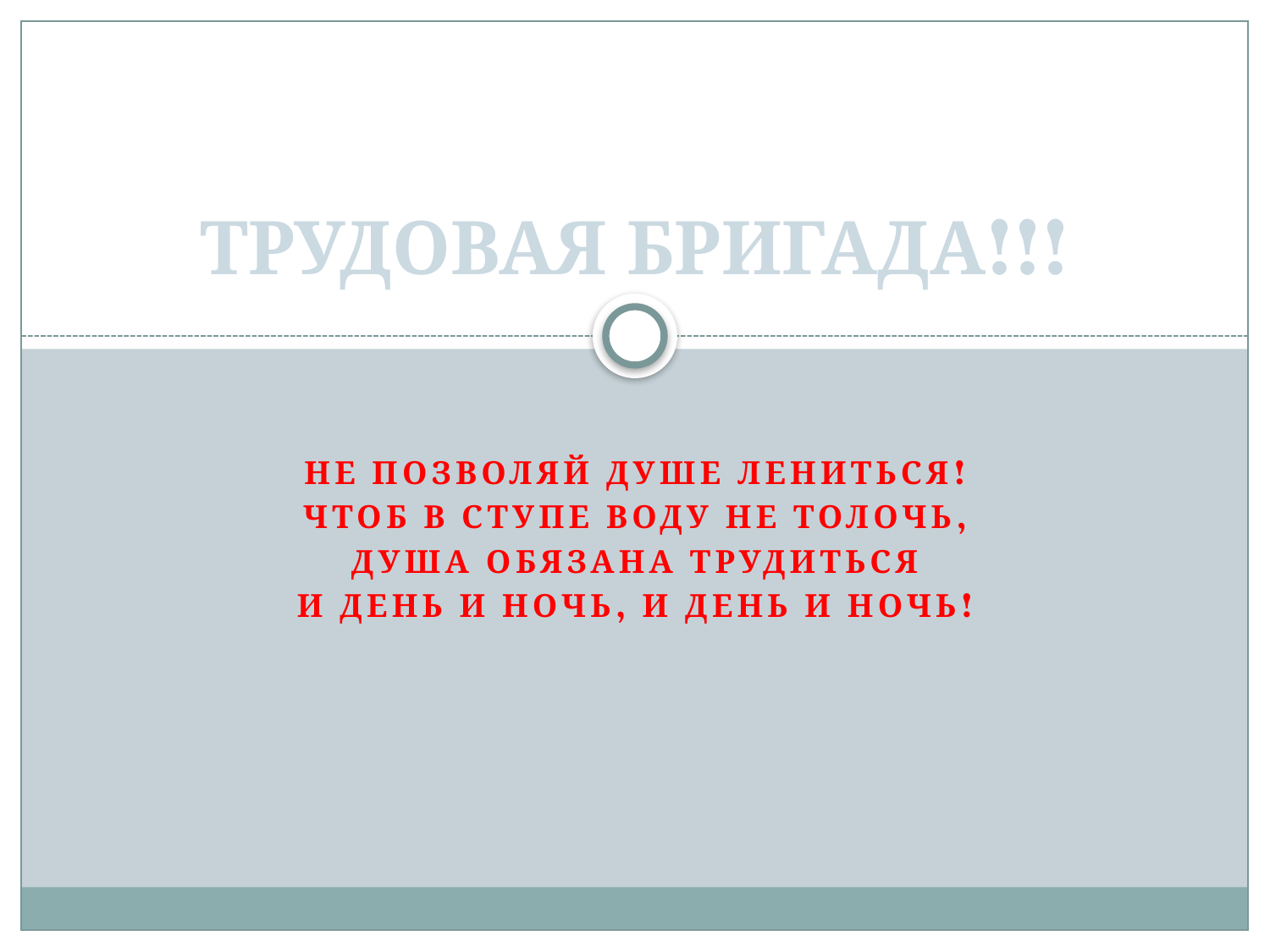

# ТРУДОВАЯ БРИГАДА!!!
Не позволяй душе лениться!
Чтоб в ступе воду не толочь,
Душа обязана трудиться
И день и ночь, и день и ночь!